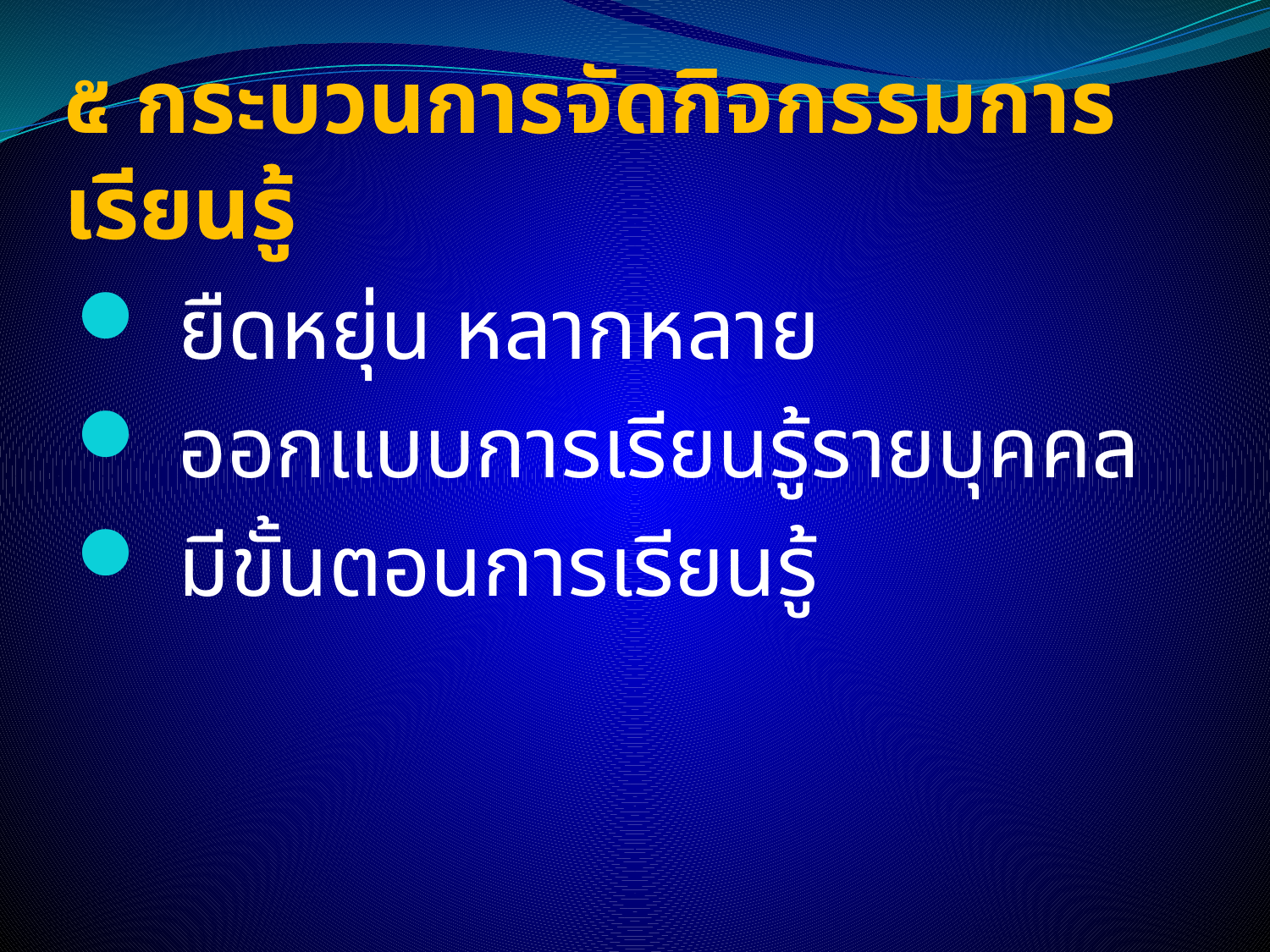

# ๕ กระบวนการจัดกิจกรรมการเรียนรู้
 ยืดหยุ่น หลากหลาย
 ออกแบบการเรียนรู้รายบุคคล
 มีขั้นตอนการเรียนรู้